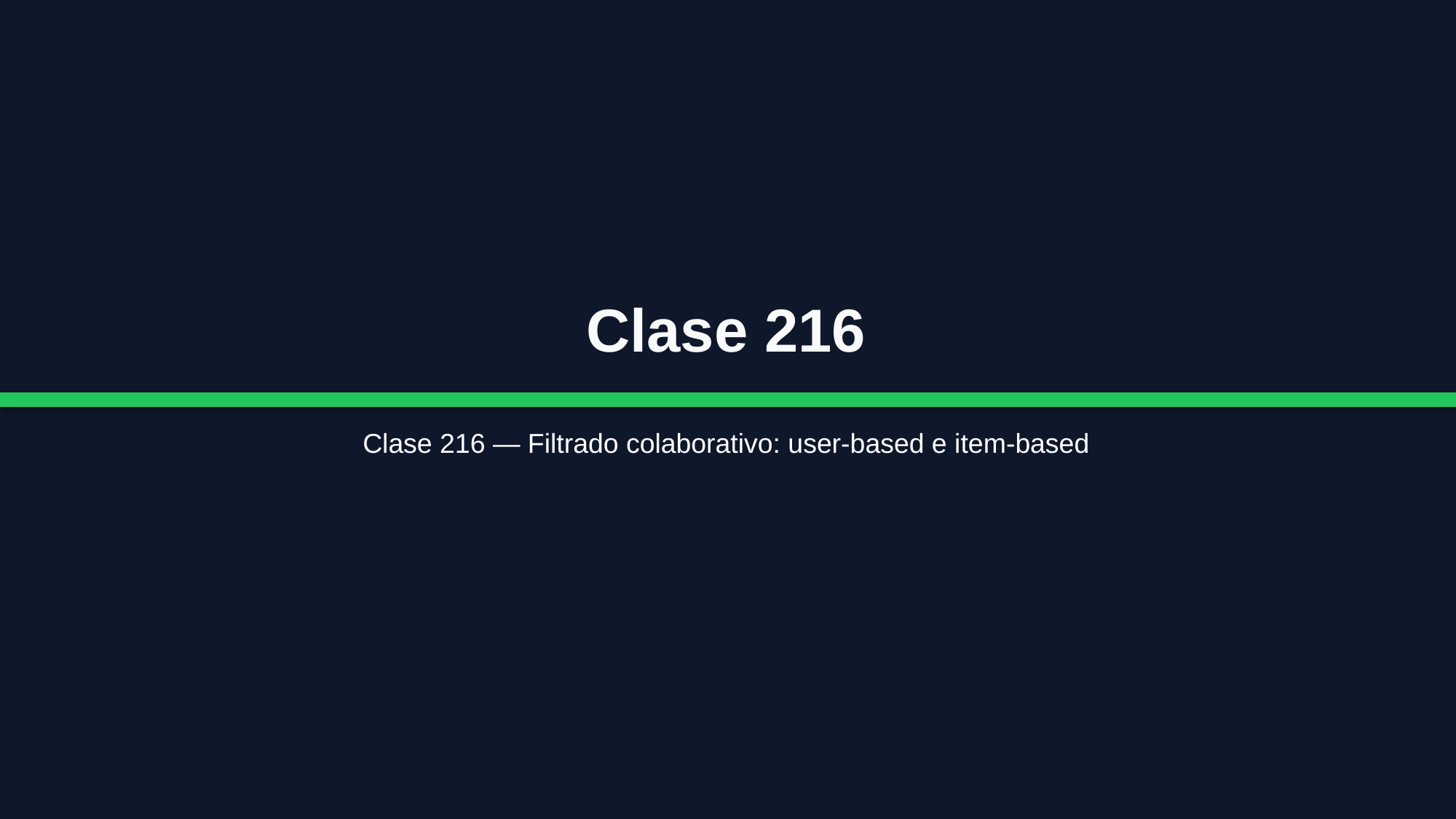

Clase 216

Clase 216 — Filtrado colaborativo: user-based e item-based